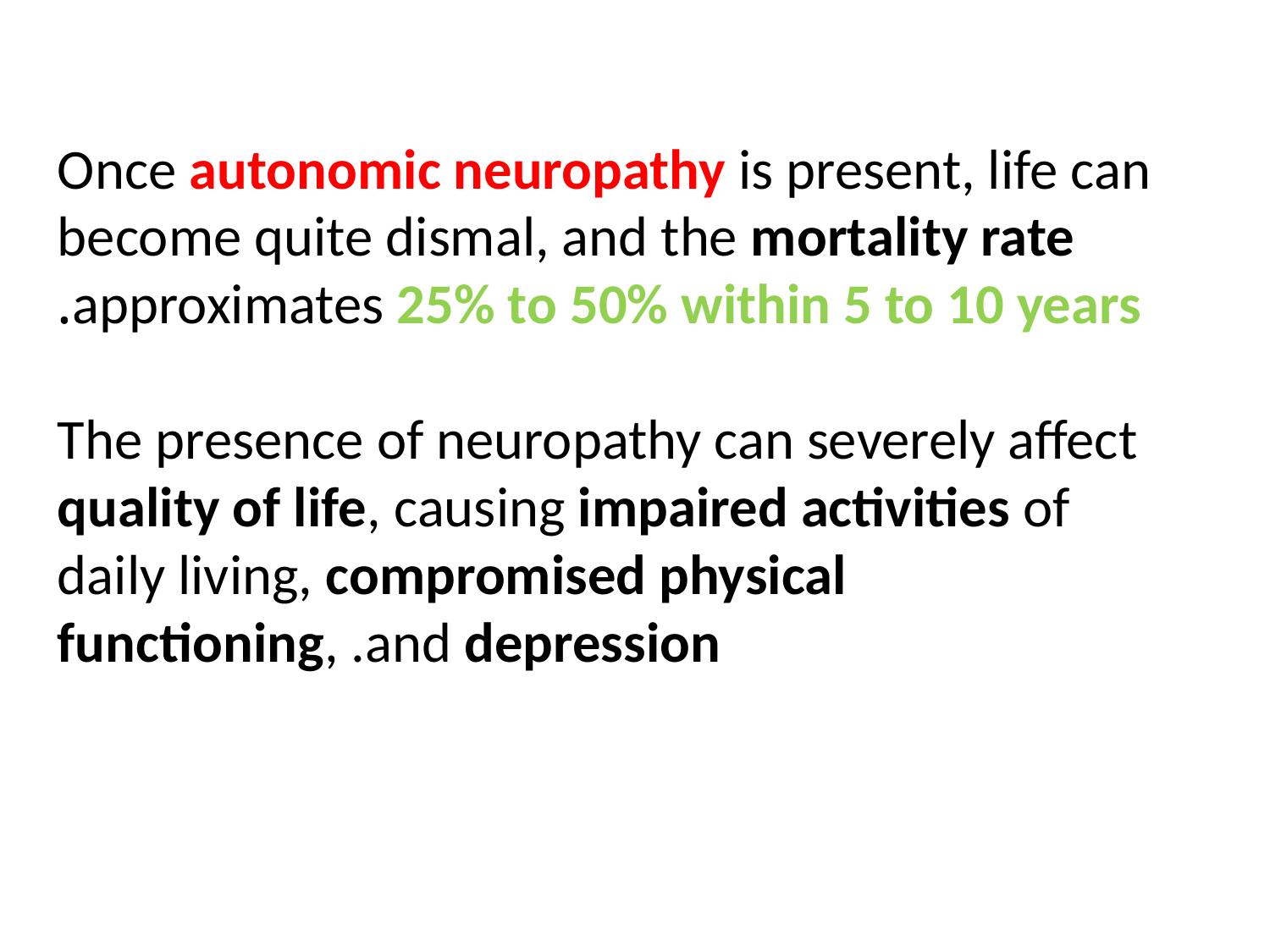

Once autonomic neuropathy is present, life can become quite dismal, and the mortality rate approximates 25% to 50% within 5 to 10 years.

The presence of neuropathy can severely affect quality of life, causing impaired activities of daily living, compromised physical functioning, .and depression